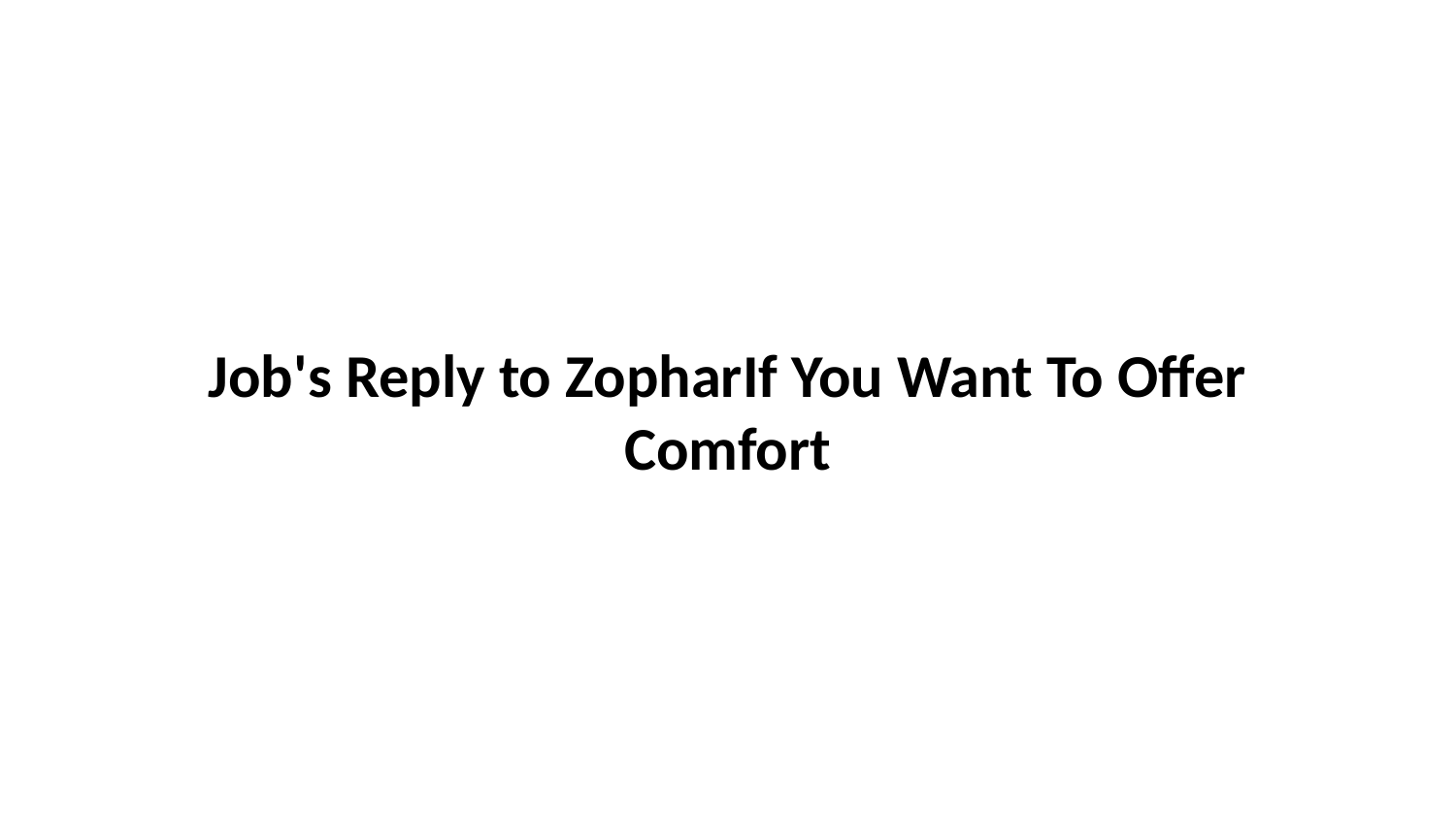

Job's Reply to ZopharIf You Want To Offer Comfort